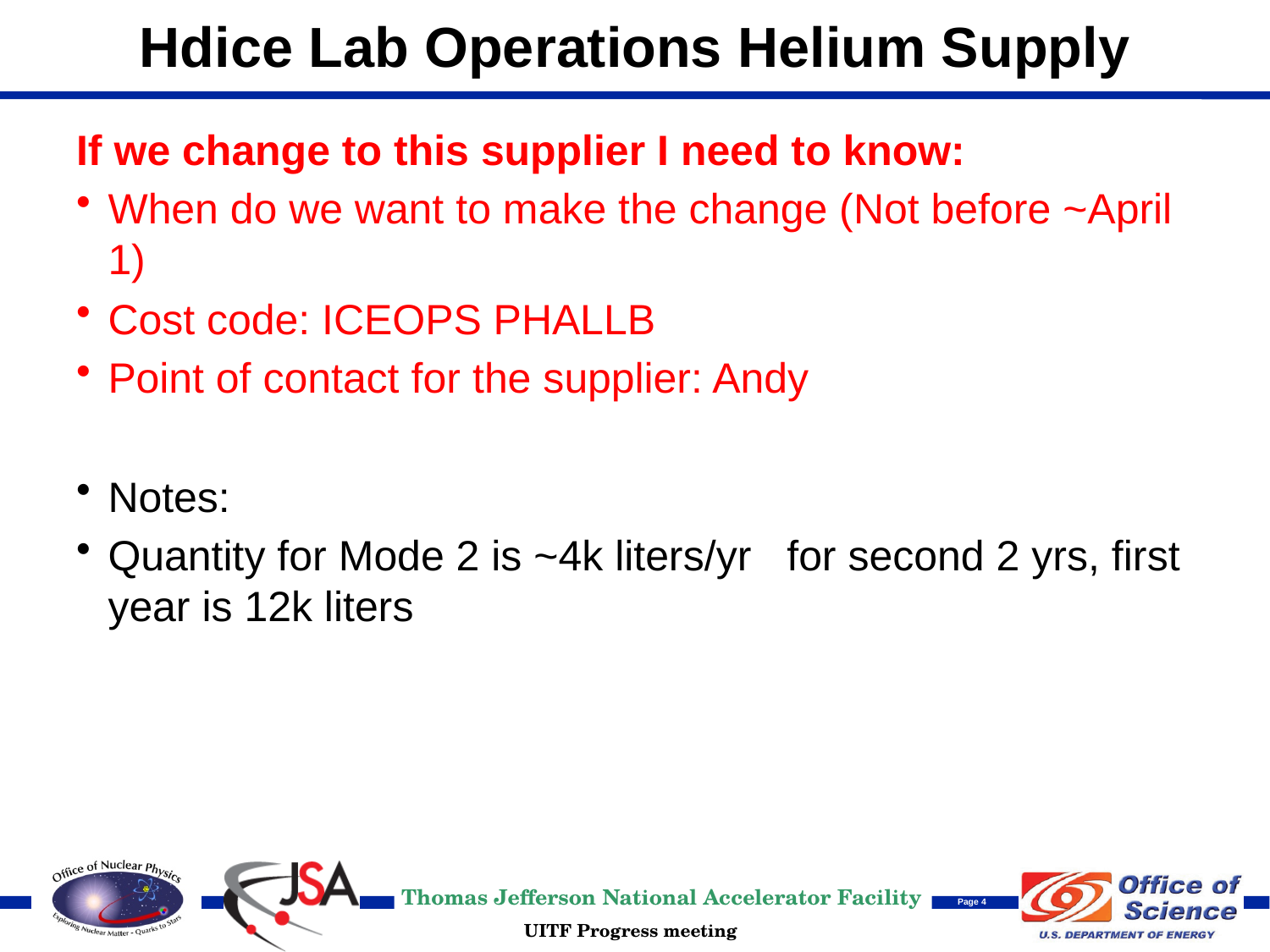

# Hdice Lab Operations Helium Supply
If we change to this supplier I need to know:
When do we want to make the change (Not before ~April 1)
Cost code: ICEOPS PHALLB
Point of contact for the supplier: Andy

Notes:
Quantity for Mode 2 is ~4k liters/yr   for second 2 yrs, first year is 12k liters